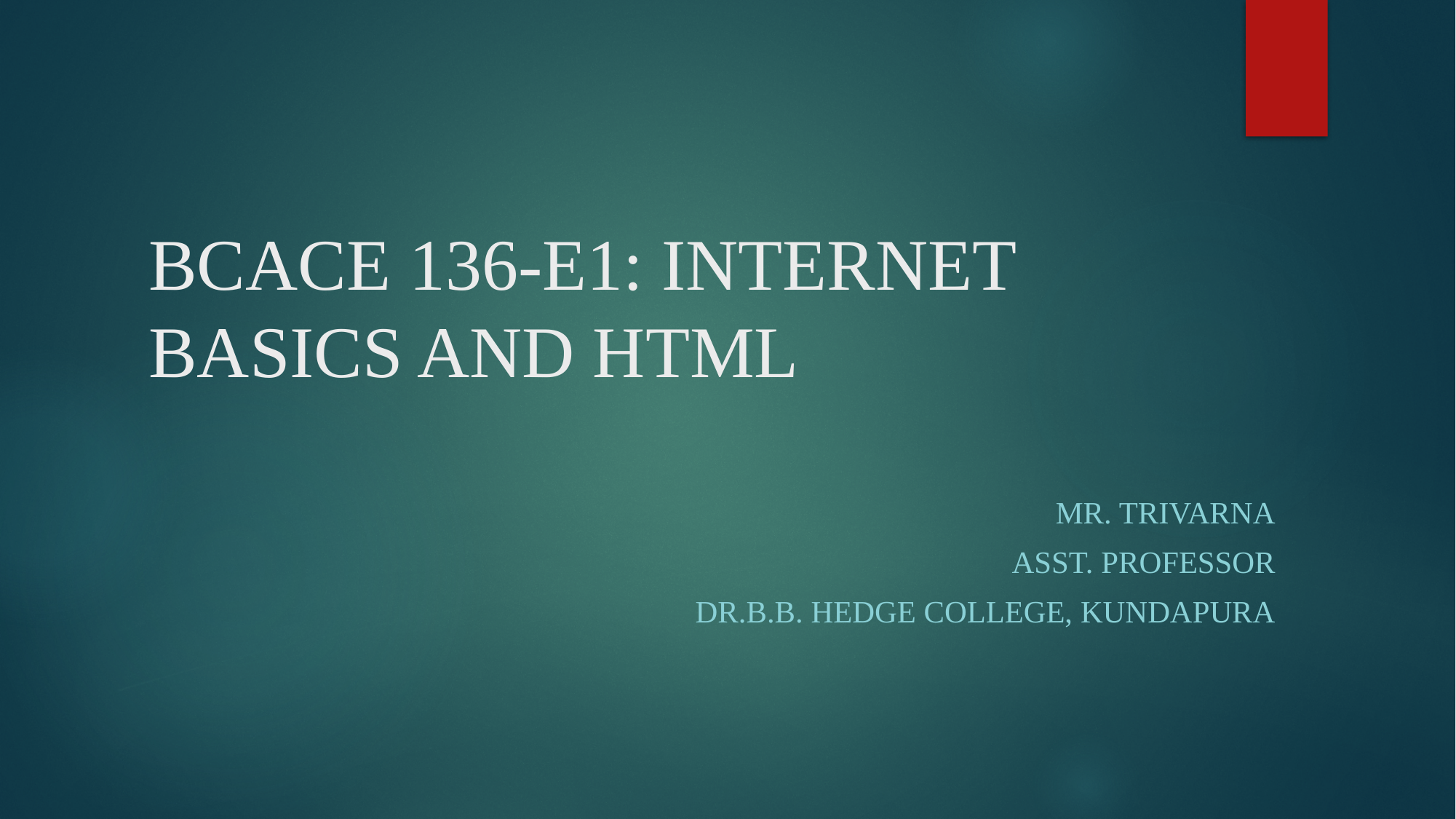

# BCACE 136-E1: INTERNET BASICS AND HTML
Mr. Trivarna
Asst. Professor
Dr.B.B. Hedge College, Kundapura